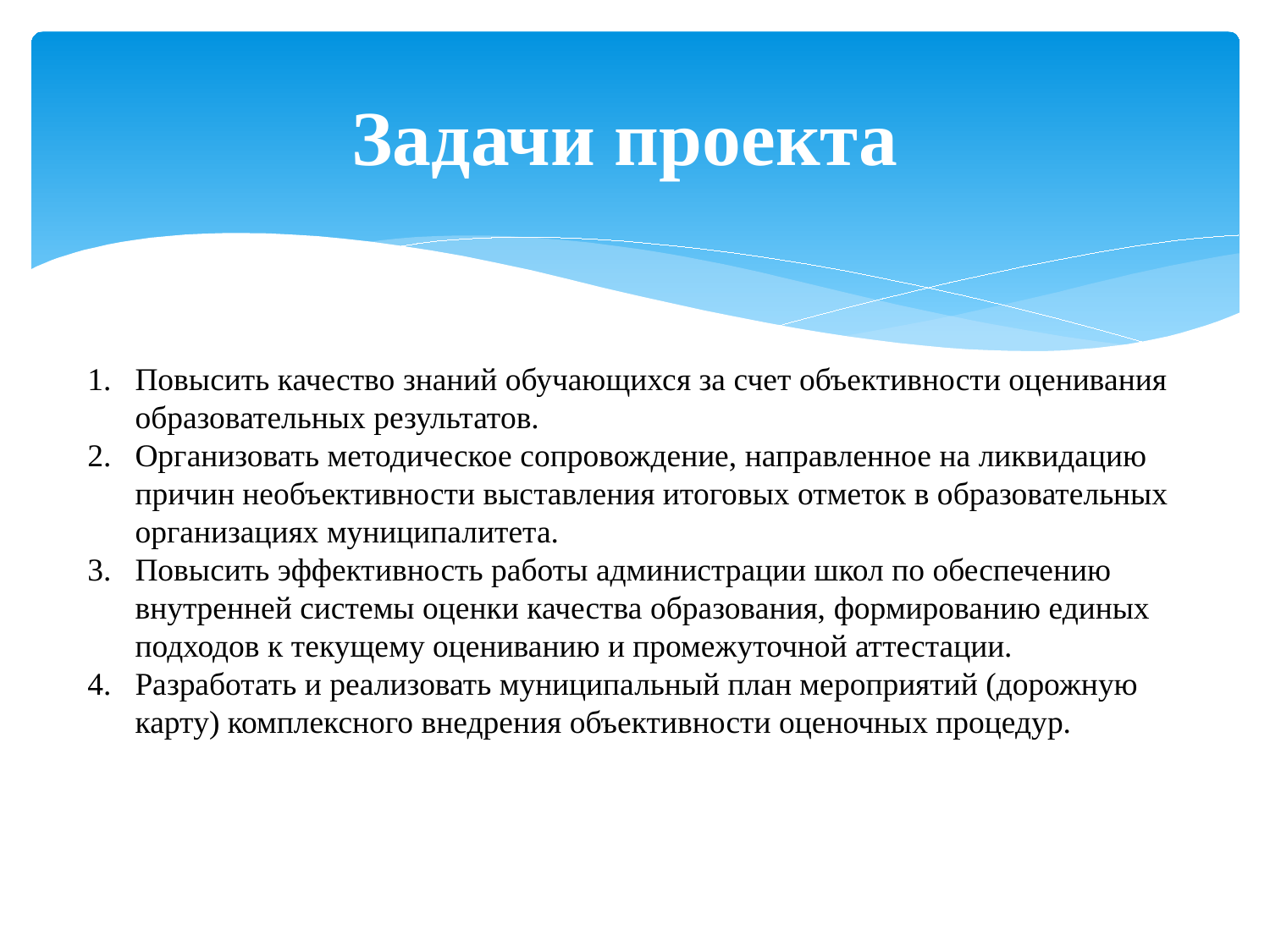

# Задачи проекта

Повысить качество знаний обучающихся за счет объективности оценивания образовательных результатов.
Организовать методическое сопровождение, направленное на ликвидацию причин необъективности выставления итоговых отметок в образовательных организациях муниципалитета.
Повысить эффективность работы администрации школ по обеспечению внутренней системы оценки качества образования, формированию единых подходов к текущему оцениванию и промежуточной аттестации.
Разработать и реализовать муниципальный план мероприятий (дорожную карту) комплексного внедрения объективности оценочных процедур.